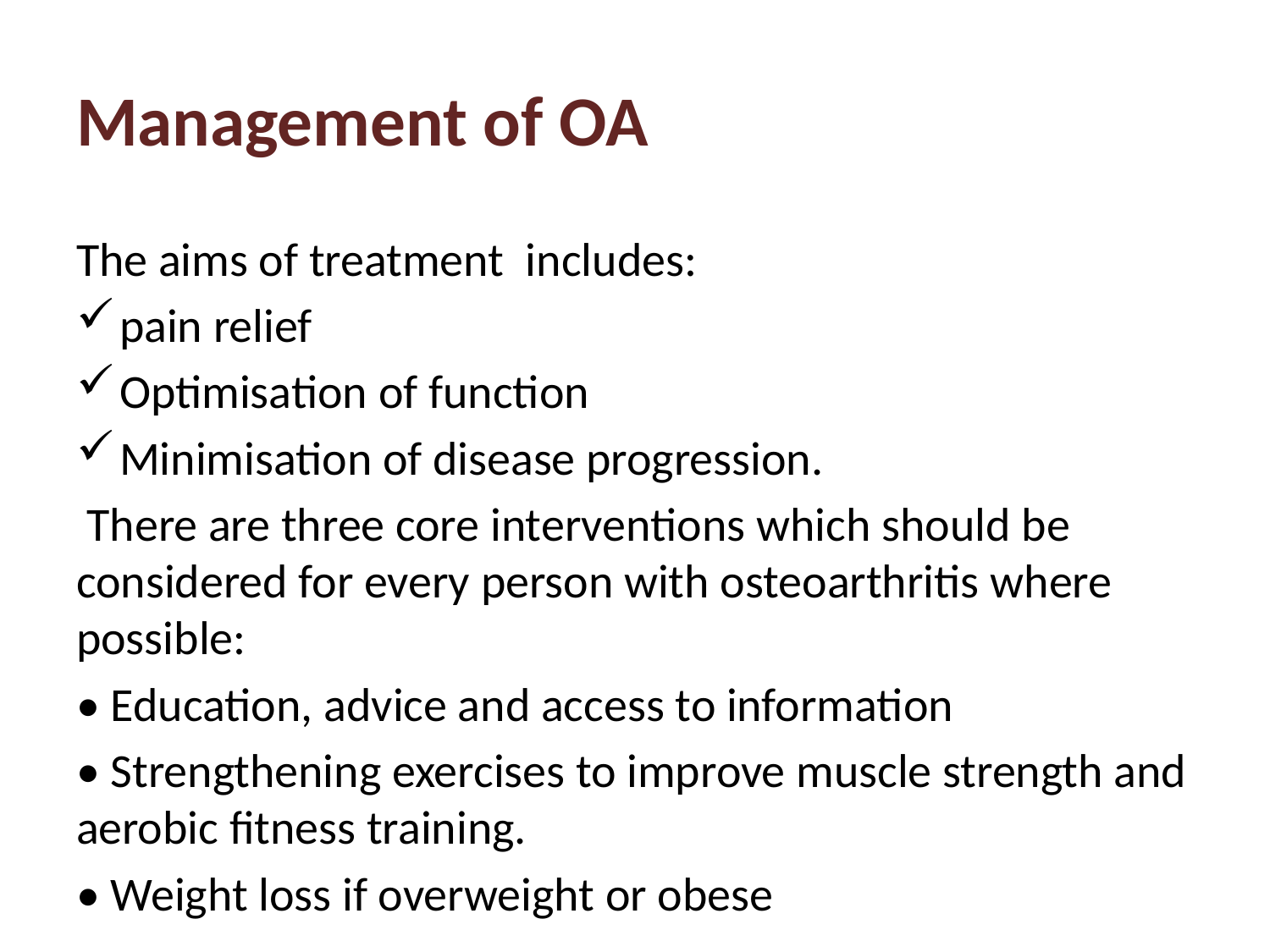

# Management of OA
The aims of treatment  includes:
pain relief
Optimisation of function
Minimisation of disease progression.
 There are three core interventions which should be considered for every person with osteoarthritis where possible:
• Education, advice and access to information
• Strengthening exercises to improve muscle strength and aerobic fitness training.
• Weight loss if overweight or obese